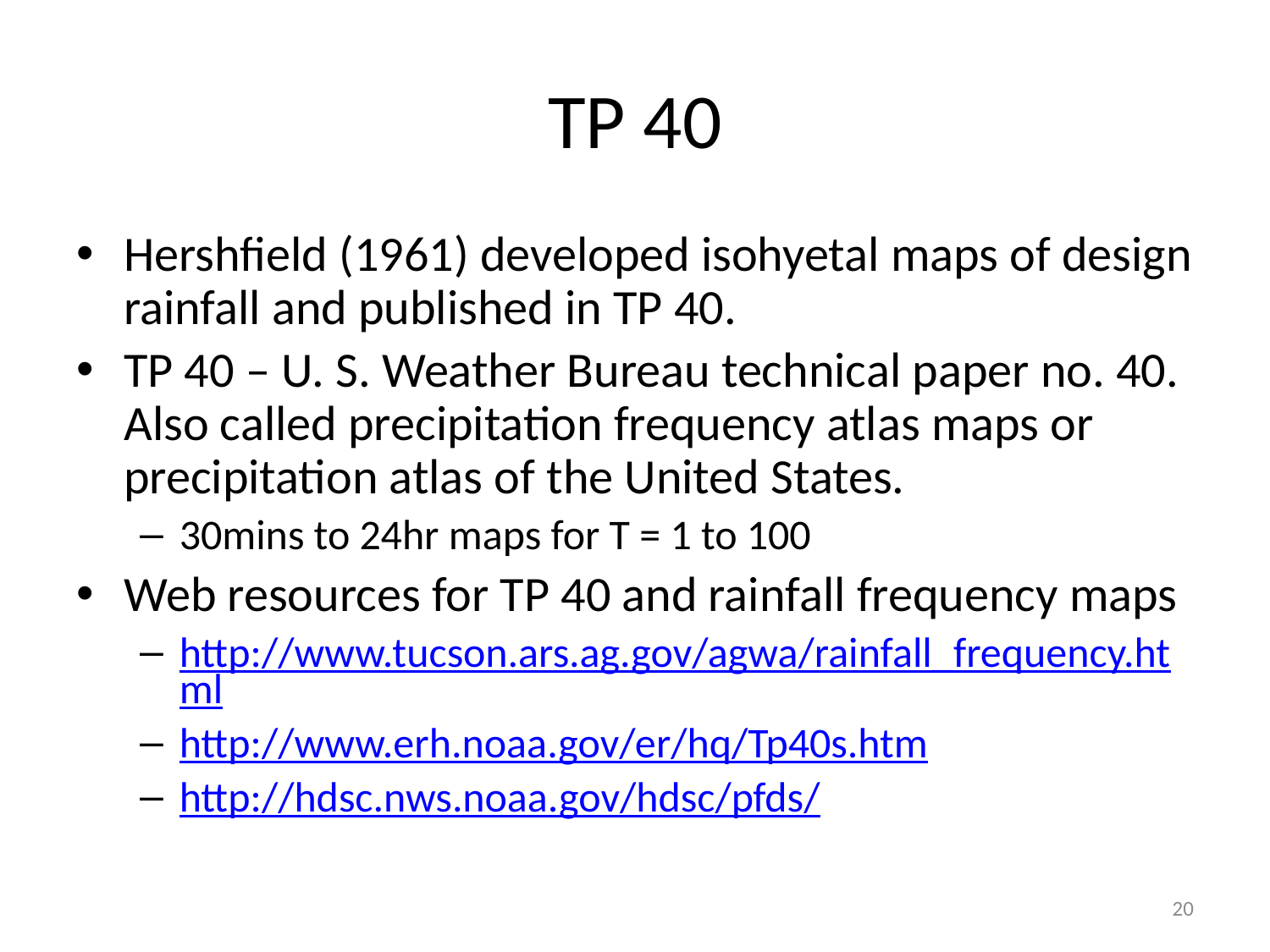

# TP 40
Hershfield (1961) developed isohyetal maps of design rainfall and published in TP 40.
TP 40 – U. S. Weather Bureau technical paper no. 40. Also called precipitation frequency atlas maps or precipitation atlas of the United States.
30mins to 24hr maps for T = 1 to 100
Web resources for TP 40 and rainfall frequency maps
http://www.tucson.ars.ag.gov/agwa/rainfall_frequency.html
http://www.erh.noaa.gov/er/hq/Tp40s.htm
http://hdsc.nws.noaa.gov/hdsc/pfds/

20